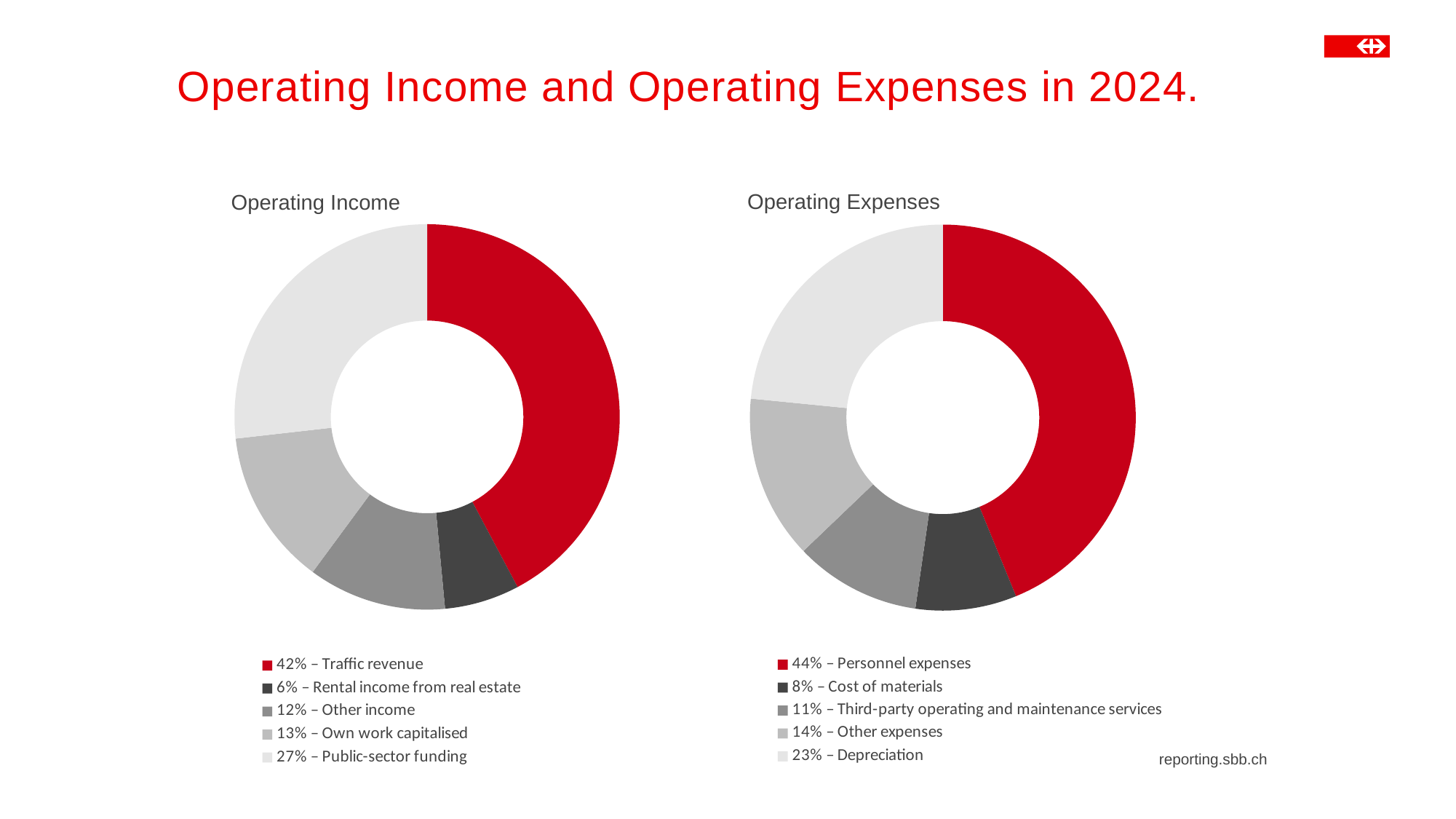

Operating Income and Operating Expenses in 2024.

### Chart

| Category |  |
|---|---|
| 44% – Personnel expenses | -4824.0756096973 |
| 8% – Cost of materials | -932.773002690947 |
| 11% – Third-party operating and maintenance services | -1164.82256878204 |
| 14% – Other expenses | -1510.67690092156 |
| 23% – Depreciation | -2579.90573894675 |

### Chart

| Category | Identifier |
|---|---|
| 42% – Traffic revenue | 4814.96267667273 |
| 6% – Rental income from real estate | 718.247925022902 |
| 12% – Other income | 1323.22404771863 |
| 13% – Own work capitalised | 1493.03763212 |
| 27% – Public-sector funding | 3056.17544743372 |
Operating Expenses
Operating Income
reporting.sbb.ch